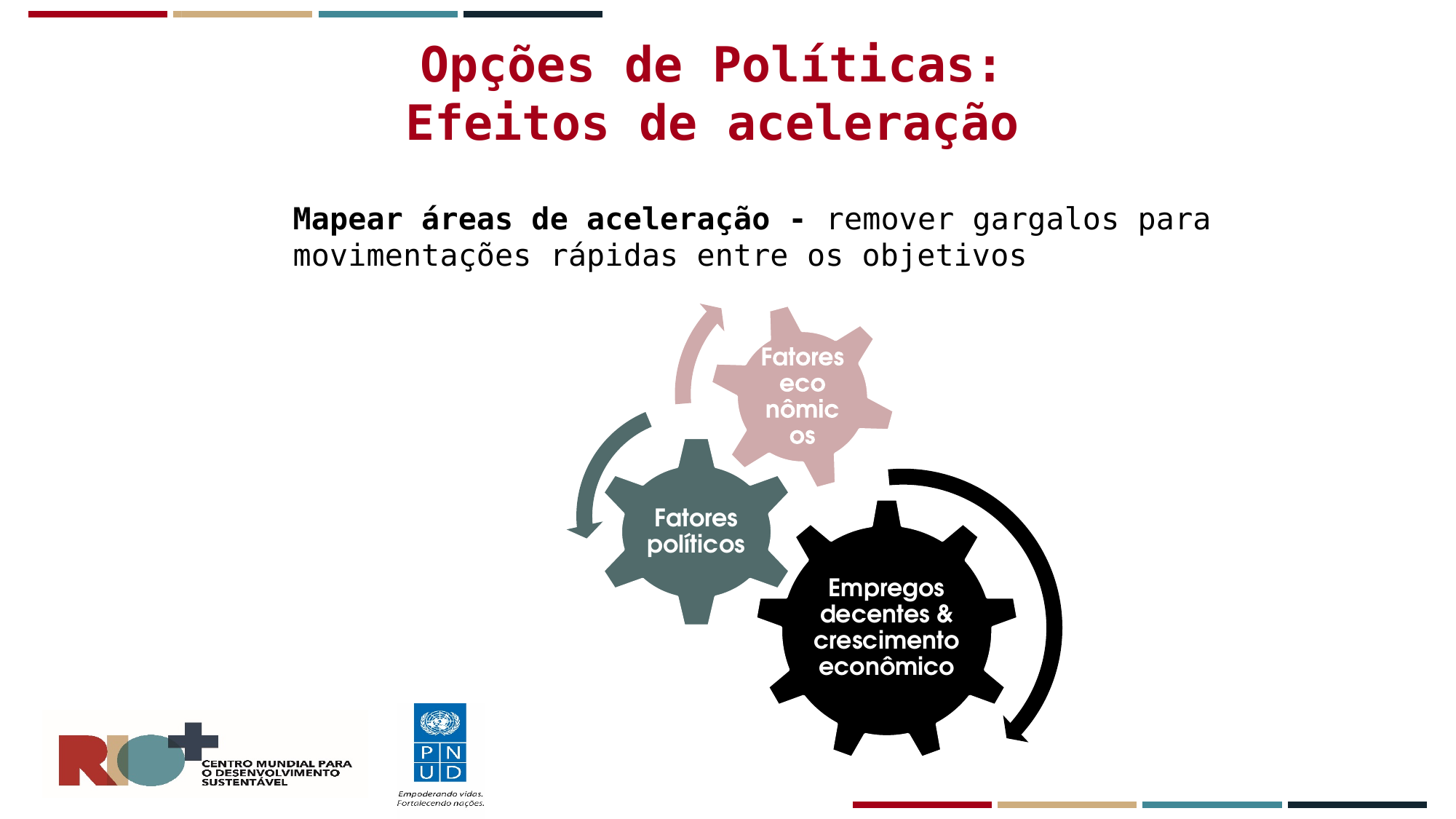

# Opções de Políticas: Efeitos de aceleração
Mapear áreas de aceleração - remover gargalos para movimentações rápidas entre os objetivos
Empregos decentes & crescimento econômico
Fatores políticos
Fatores eco nômicos